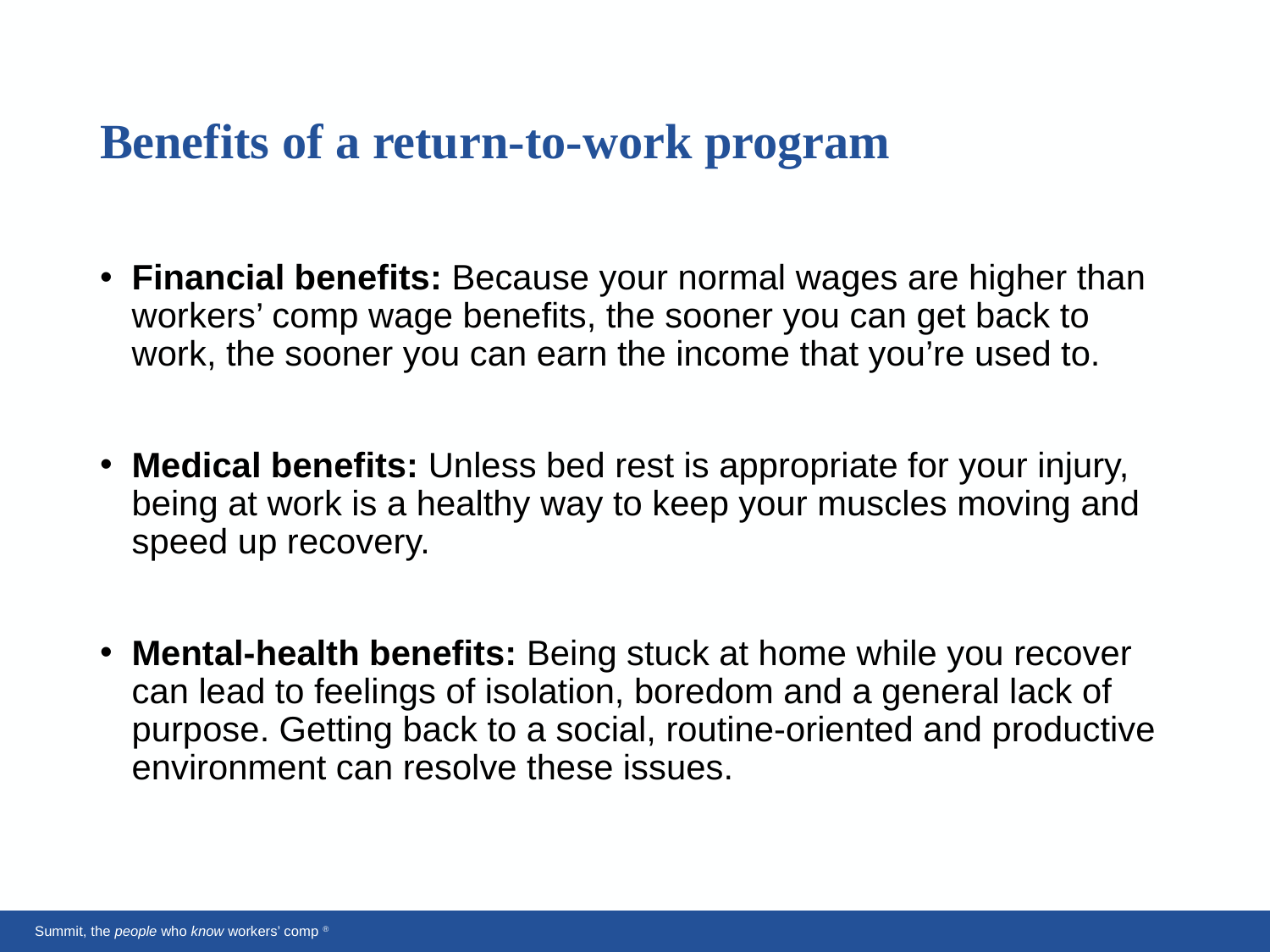

# Benefits of a return-to-work program
Financial benefits: Because your normal wages are higher than  workers’ comp wage benefits, the sooner you can get back to work, the sooner you can earn the income that you’re used to.

Medical benefits: Unless bed rest is appropriate for your injury, being at work is a healthy way to keep your muscles moving and speed up recovery.

Mental-health benefits: Being stuck at home while you recover can lead to feelings of isolation, boredom and a general lack of purpose. Getting back to a social, routine-oriented and productive environment can resolve these issues.